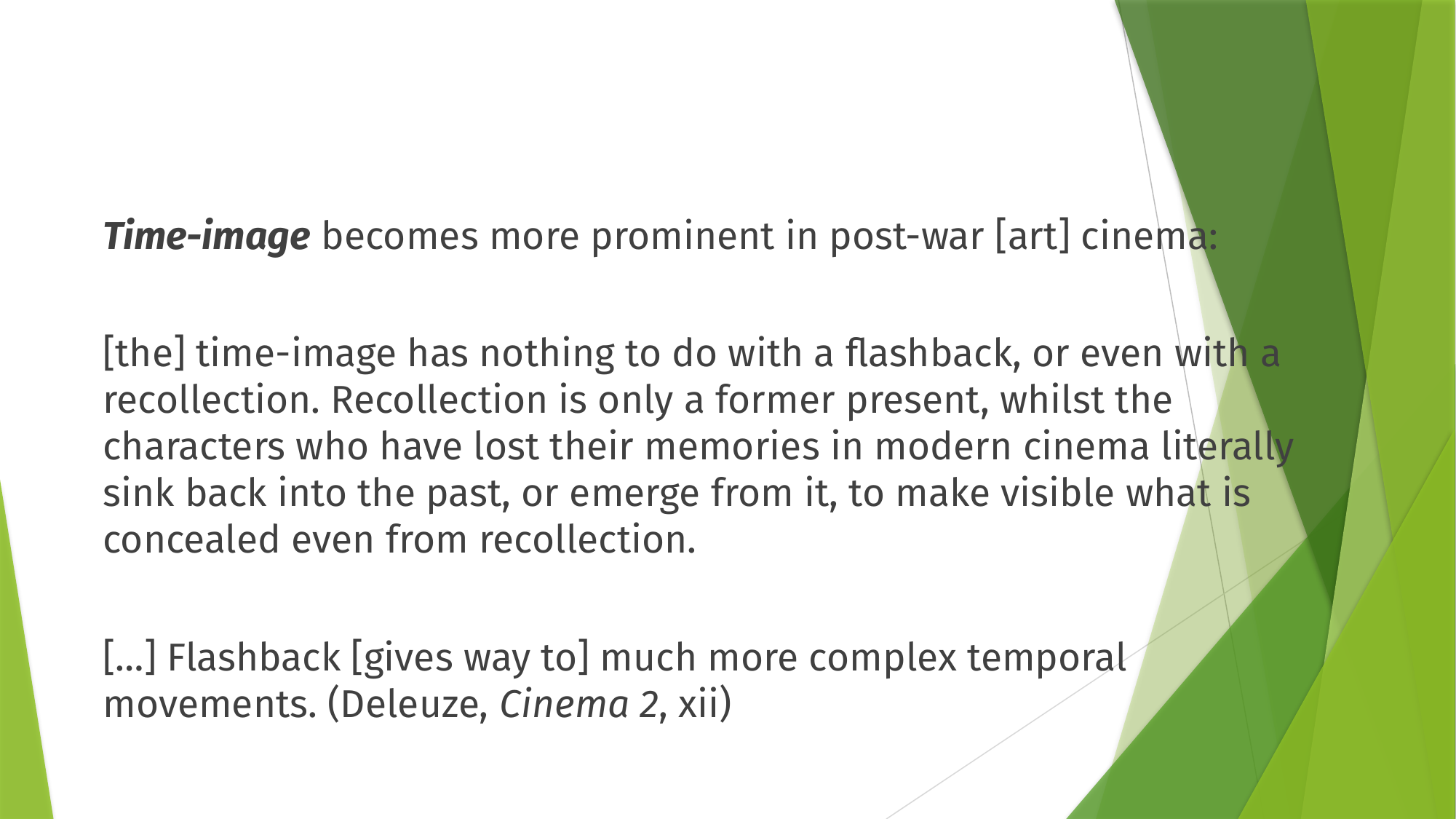

Time-image becomes more prominent in post-war [art] cinema:

[the] time-image has nothing to do with a flashback, or even with a recollection. Recollection is only a former present, whilst the characters who have lost their memories in modern cinema literally sink back into the past, or emerge from it, to make visible what is concealed even from recollection.

[…] Flashback [gives way to] much more complex temporal movements. (Deleuze, Cinema 2, xii)